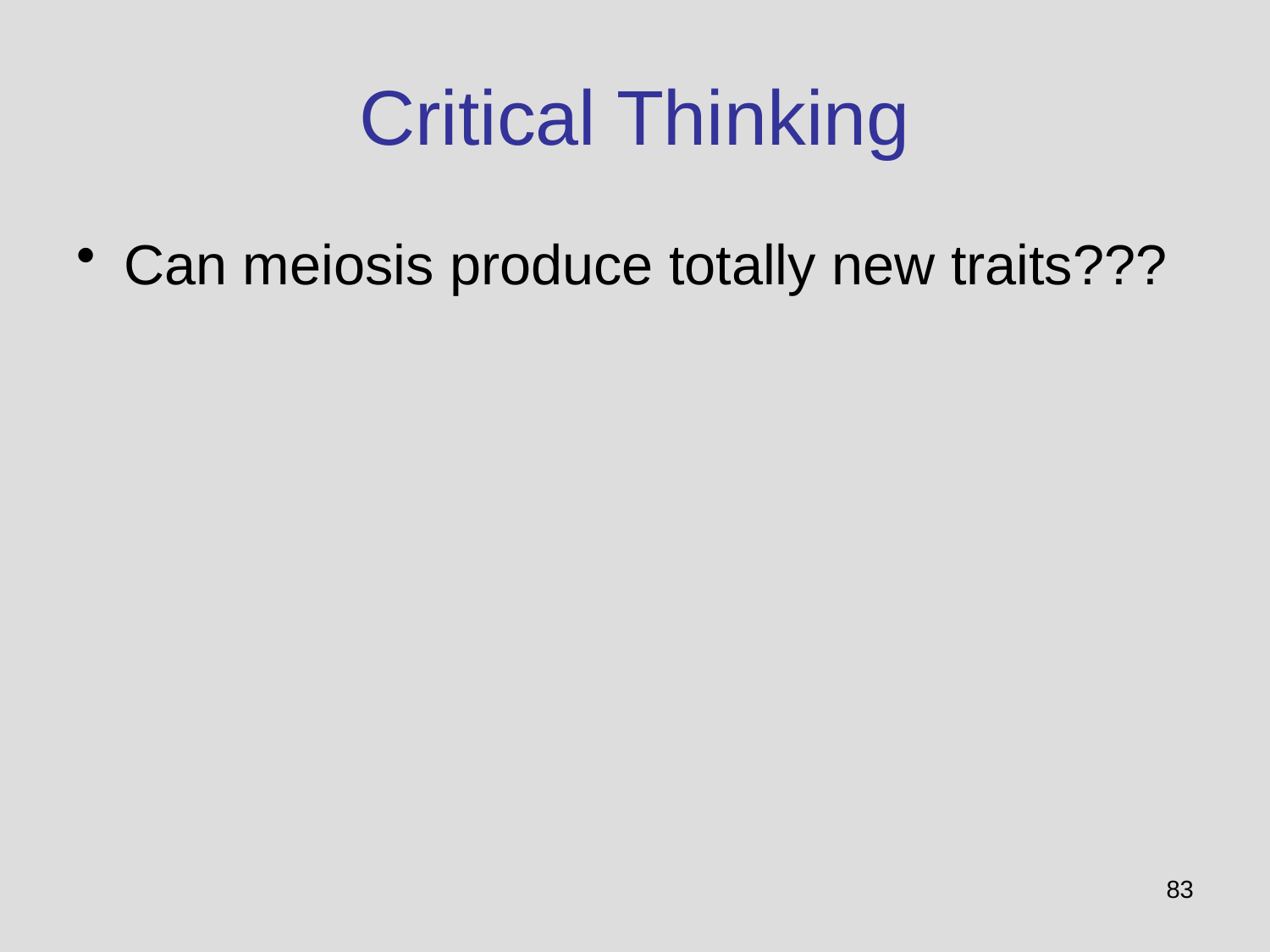

# Critical Thinking
Can meiosis produce totally new traits???
83